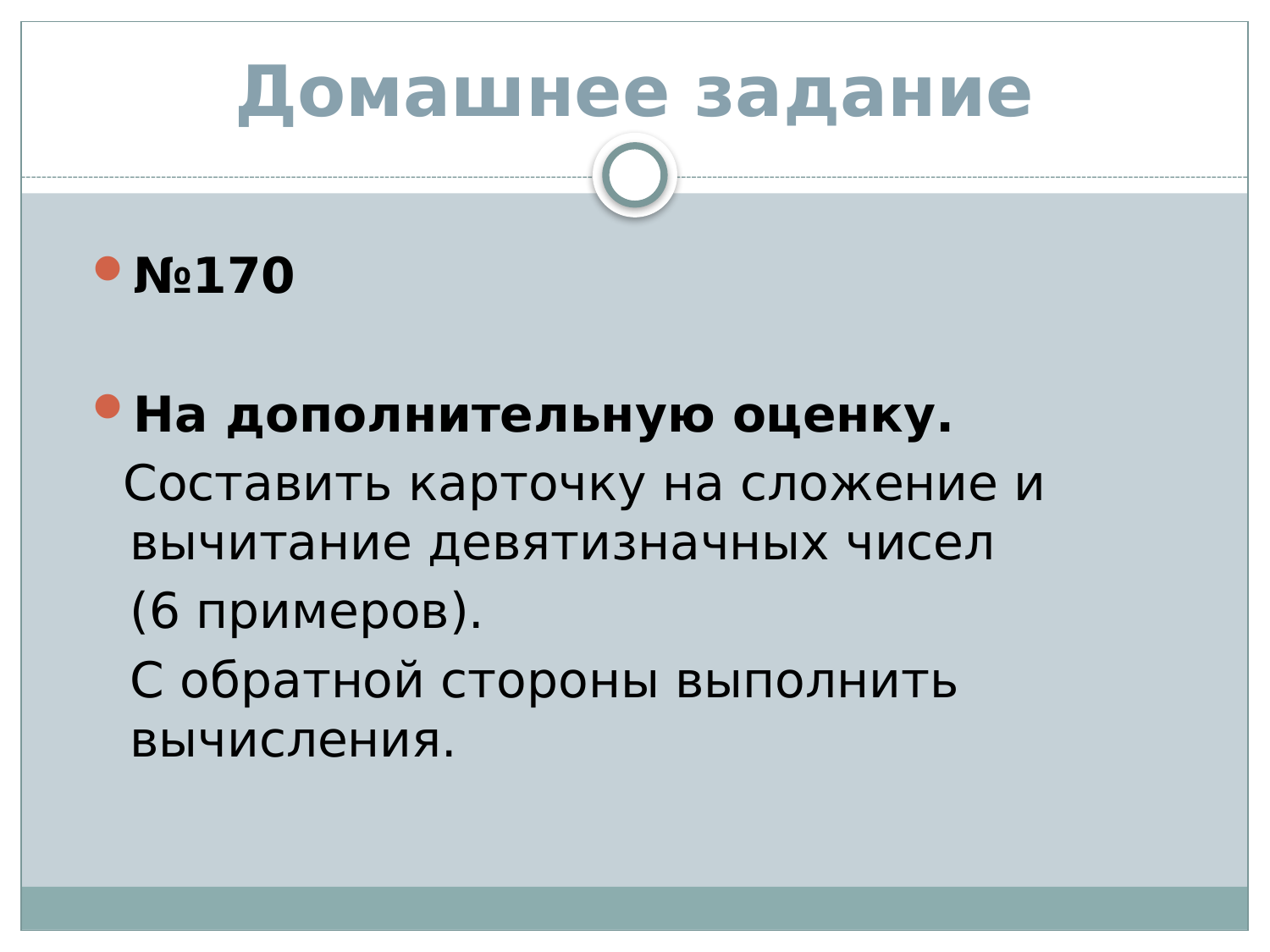

# Домашнее задание
№170

На дополнительную оценку.
  Составить карточку на сложение и вычитание девятизначных чисел
	(6 примеров).
	С обратной стороны выполнить вычисления.